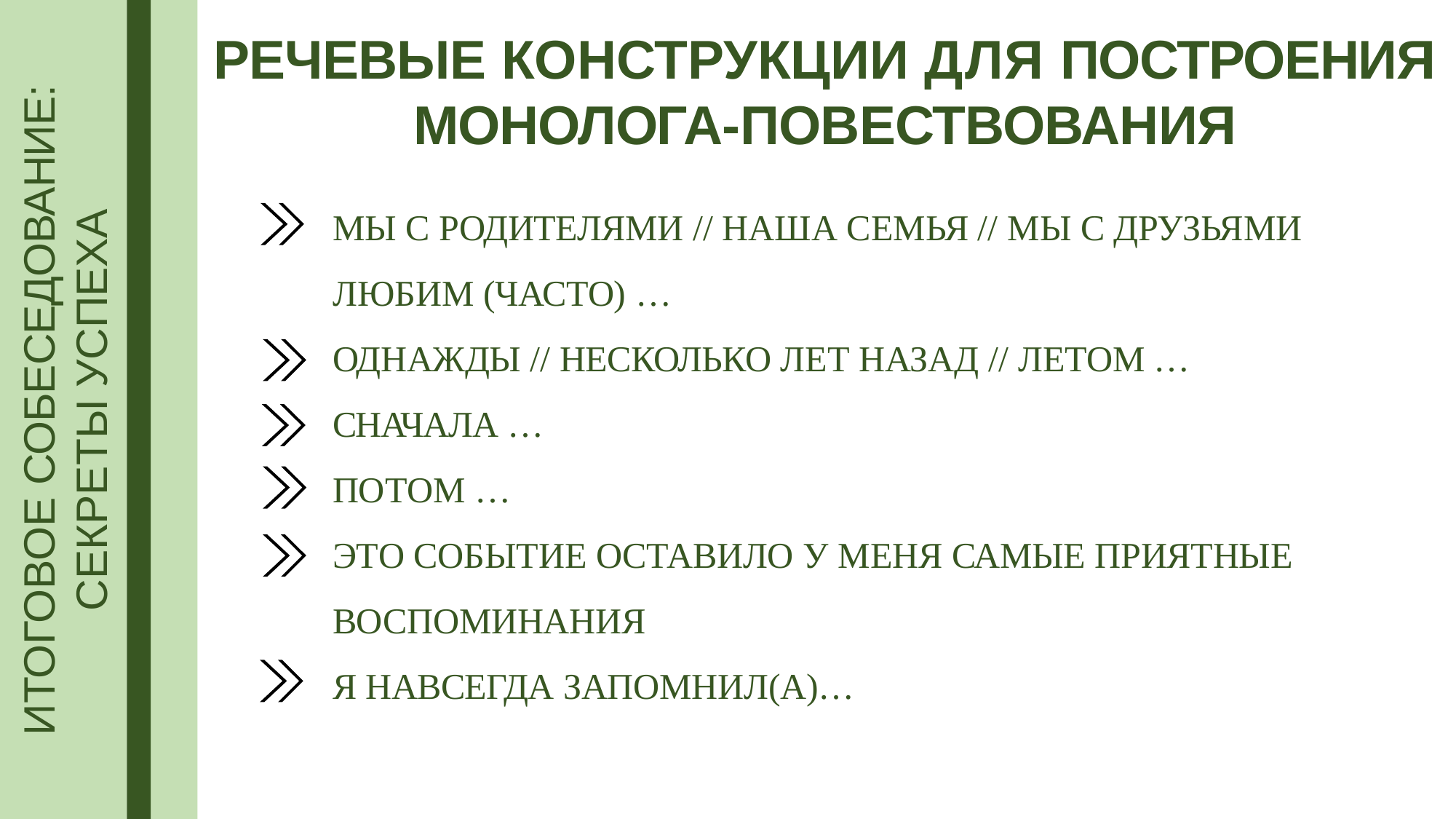

# РЕЧЕВЫЕ КОНСТРУКЦИИ ДЛЯ ПОСТРОЕНИЯ МОНОЛОГА-ПОВЕСТВОВАНИЯ
ИТОГОВОЕ СОБЕСЕДОВАНИЕ:
СЕКРЕТЫ УСПЕХА
МЫ С РОДИТЕЛЯМИ // НАША СЕМЬЯ // МЫ С ДРУЗЬЯМИ ЛЮБИМ (ЧАСТО) …
ОДНАЖДЫ // НЕСКОЛЬКО ЛЕТ НАЗАД // ЛЕТОМ … СНАЧАЛА …
ПОТОМ …
ЭТО СОБЫТИЕ ОСТАВИЛО У МЕНЯ САМЫЕ ПРИЯТНЫЕ ВОСПОМИНАНИЯ
Я НАВСЕГДА ЗАПОМНИЛ(А)…